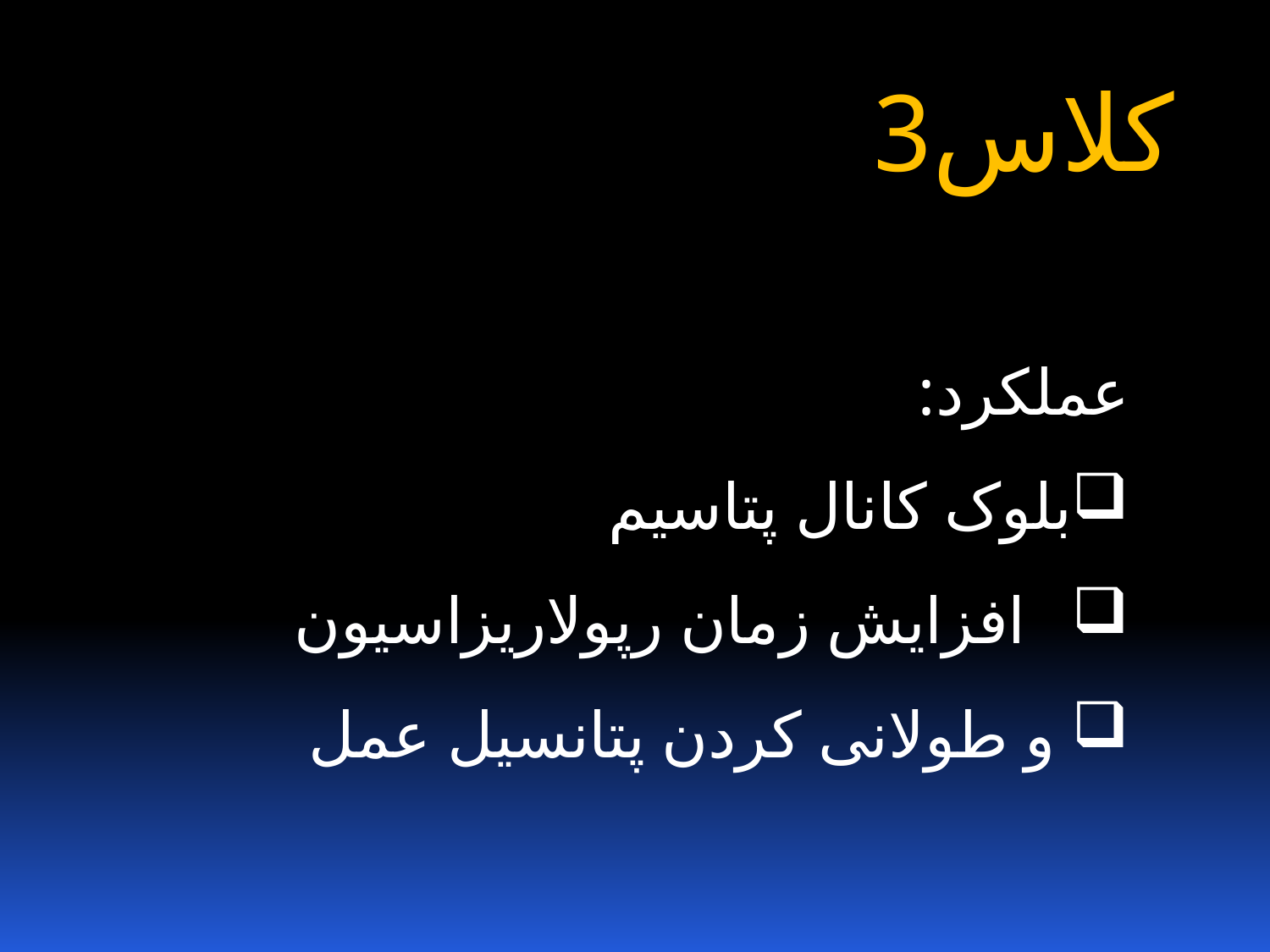

کلاس3

عملکرد:
بلوک کانال پتاسیم
افزایش زمان رپولاریزاسیون
 و طولانی کردن پتانسیل عمل